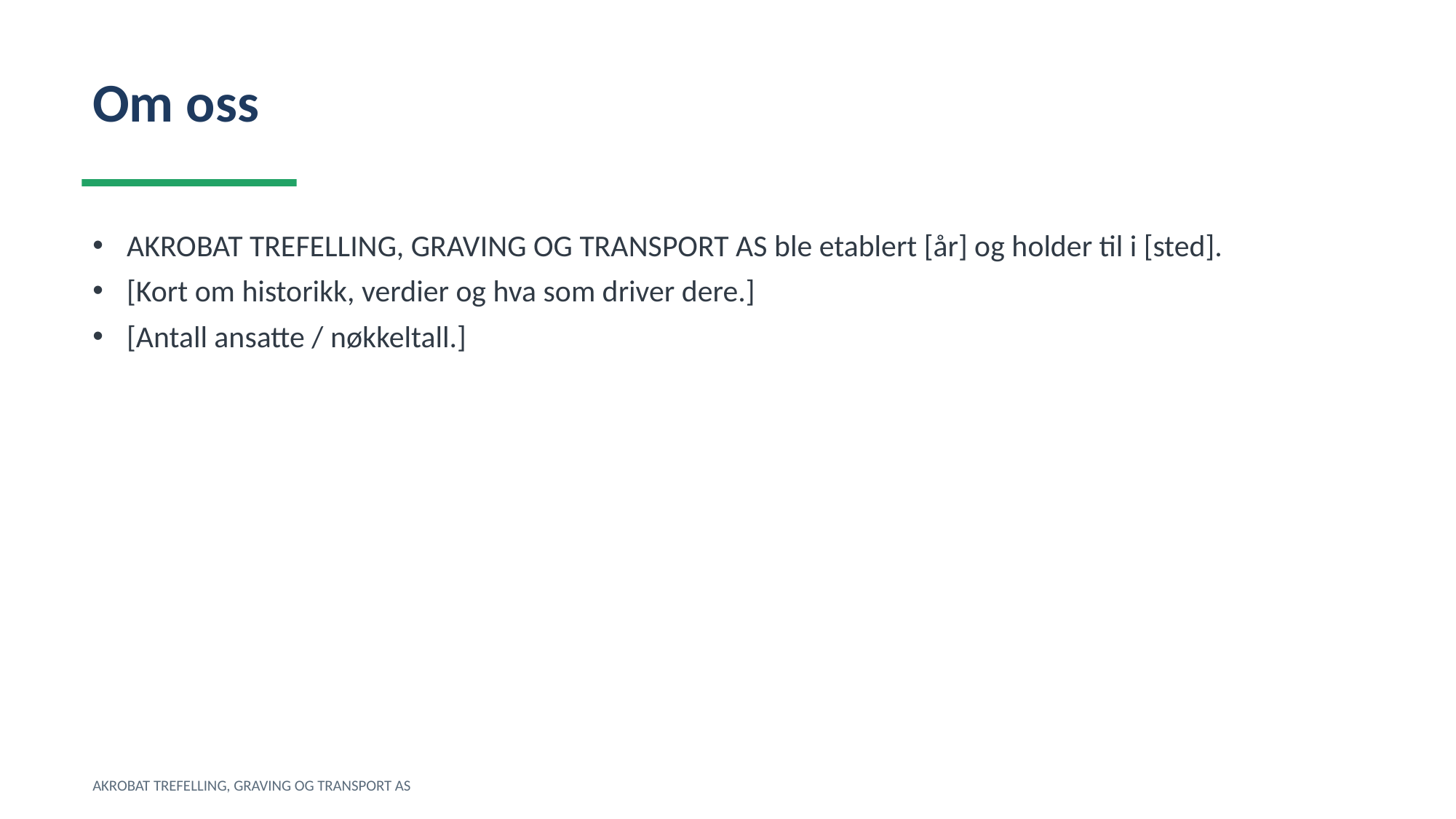

Om oss

AKROBAT TREFELLING, GRAVING OG TRANSPORT AS ble etablert [år] og holder til i [sted].
[Kort om historikk, verdier og hva som driver dere.]
[Antall ansatte / nøkkeltall.]
AKROBAT TREFELLING, GRAVING OG TRANSPORT AS